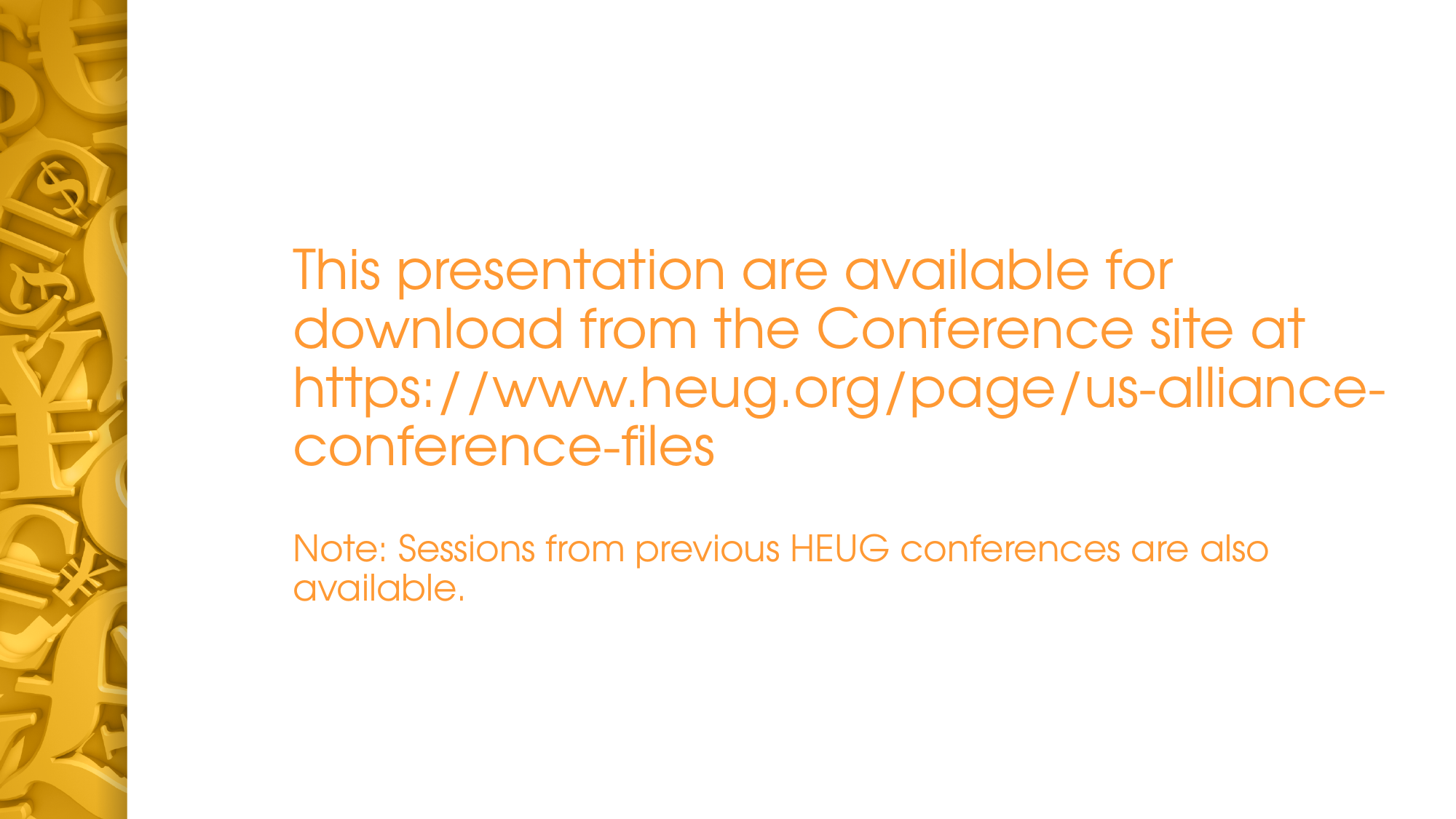

This presentation are available for download from the Conference site at
https://www.heug.org/page/us-alliance-conference-files
Note: Sessions from previous HEUG conferences are also available.